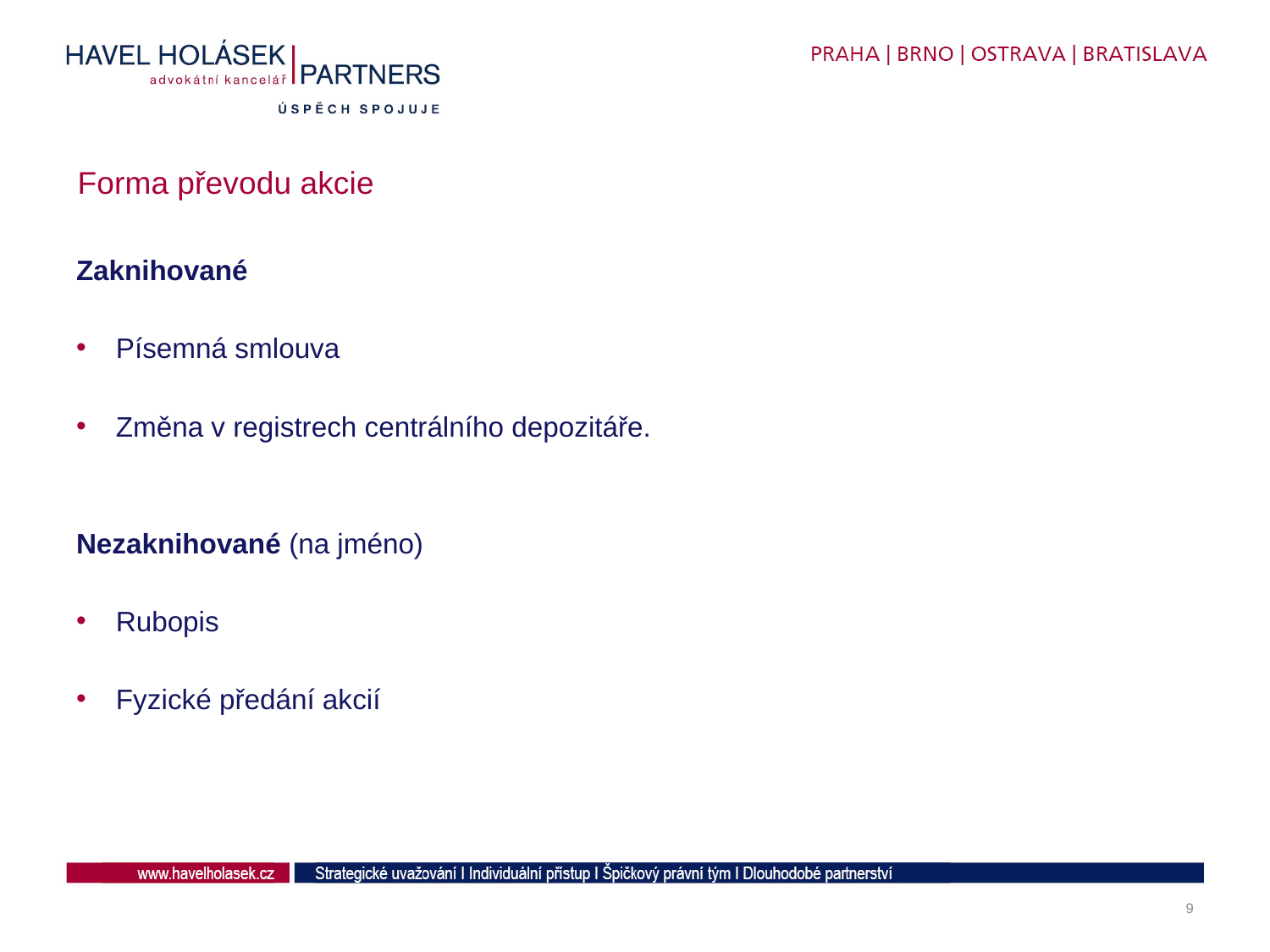

# Forma převodu akcie
Zaknihované

Písemná smlouva

Změna v registrech centrálního depozitáře.

Nezaknihované (na jméno)

Rubopis

Fyzické předání akcií
9